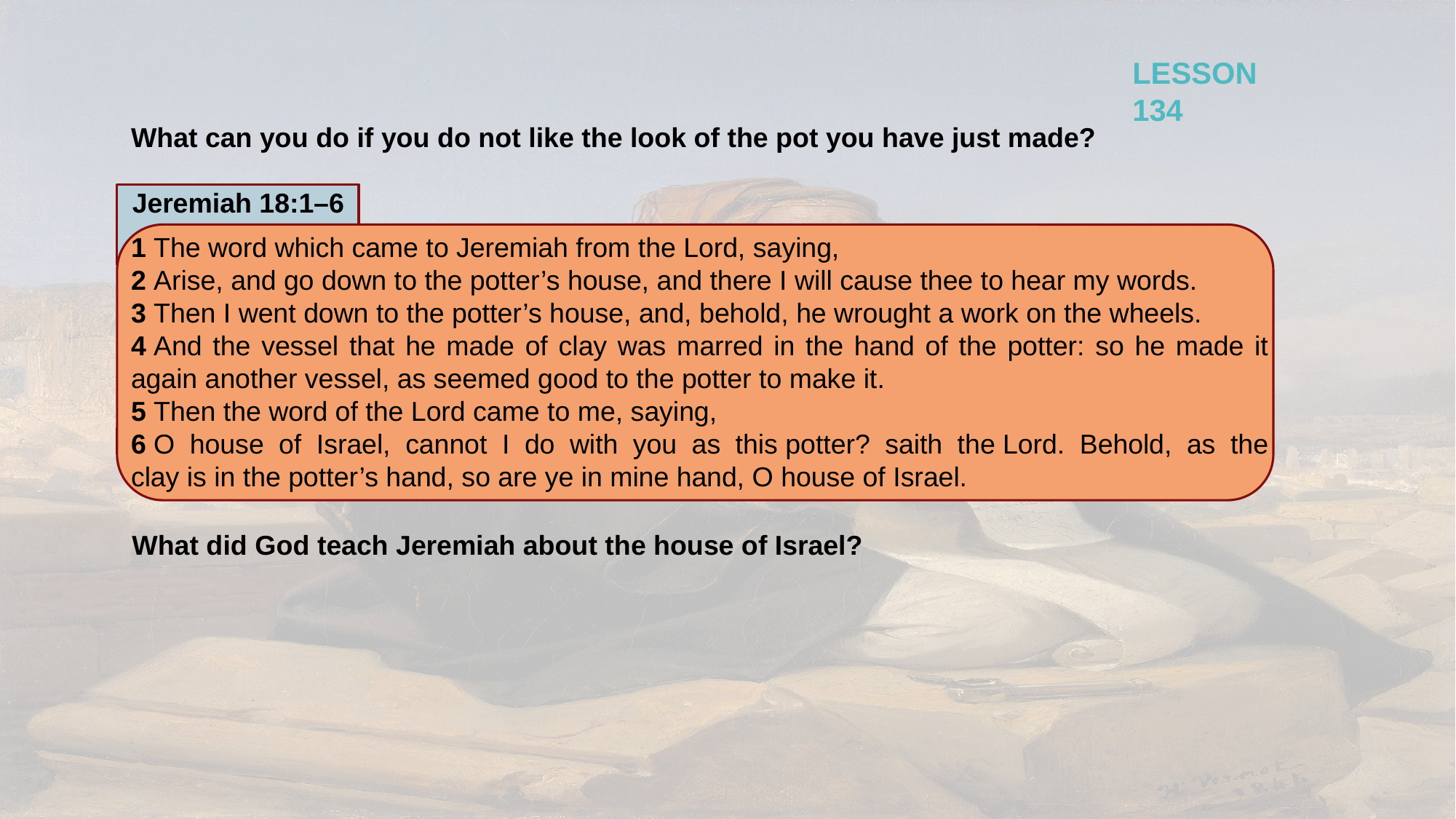

LESSON 134
What can you do if you do not like the look of the pot you have just made?
Jeremiah 18:1–6

1 The word which came to Jeremiah from the Lord, saying,
2 Arise, and go down to the potter’s house, and there I will cause thee to hear my words.
3 Then I went down to the potter’s house, and, behold, he wrought a work on the wheels.
4 And the vessel that he made of clay was marred in the hand of the potter: so he made it again another vessel, as seemed good to the potter to make it.
5 Then the word of the Lord came to me, saying,
6 O house of Israel, cannot I do with you as this potter? saith the Lord. Behold, as the clay is in the potter’s hand, so are ye in mine hand, O house of Israel.
What did God teach Jeremiah about the house of Israel?